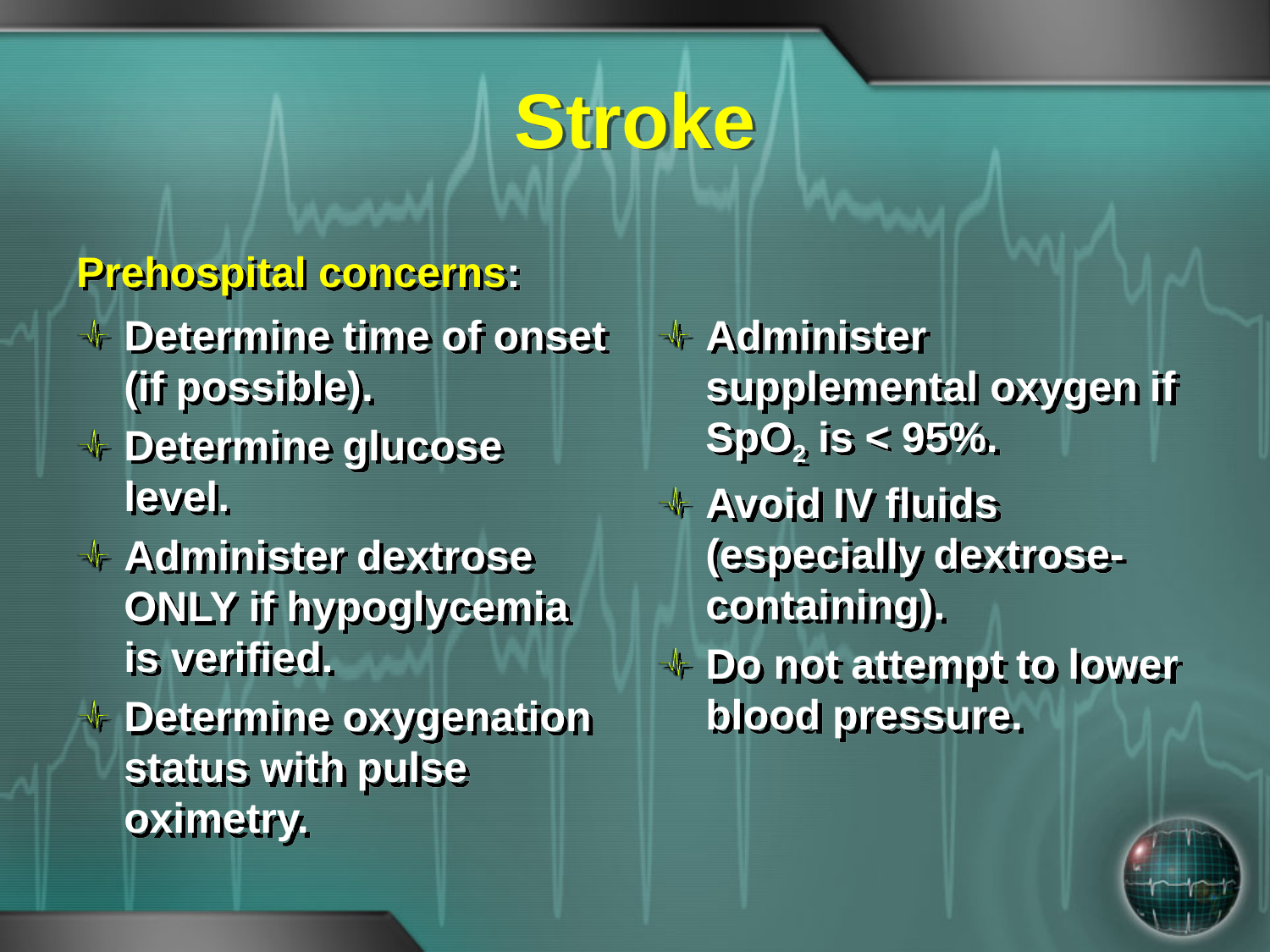

# Stroke
Prehospital concerns:

Determine time of onset (if possible).
Determine glucose level.
Administer dextrose ONLY if hypoglycemia is verified.
Determine oxygenation status with pulse oximetry.
Administer supplemental oxygen if SpO2 is < 95%.
Avoid IV fluids (especially dextrose-containing).
Do not attempt to lower blood pressure.